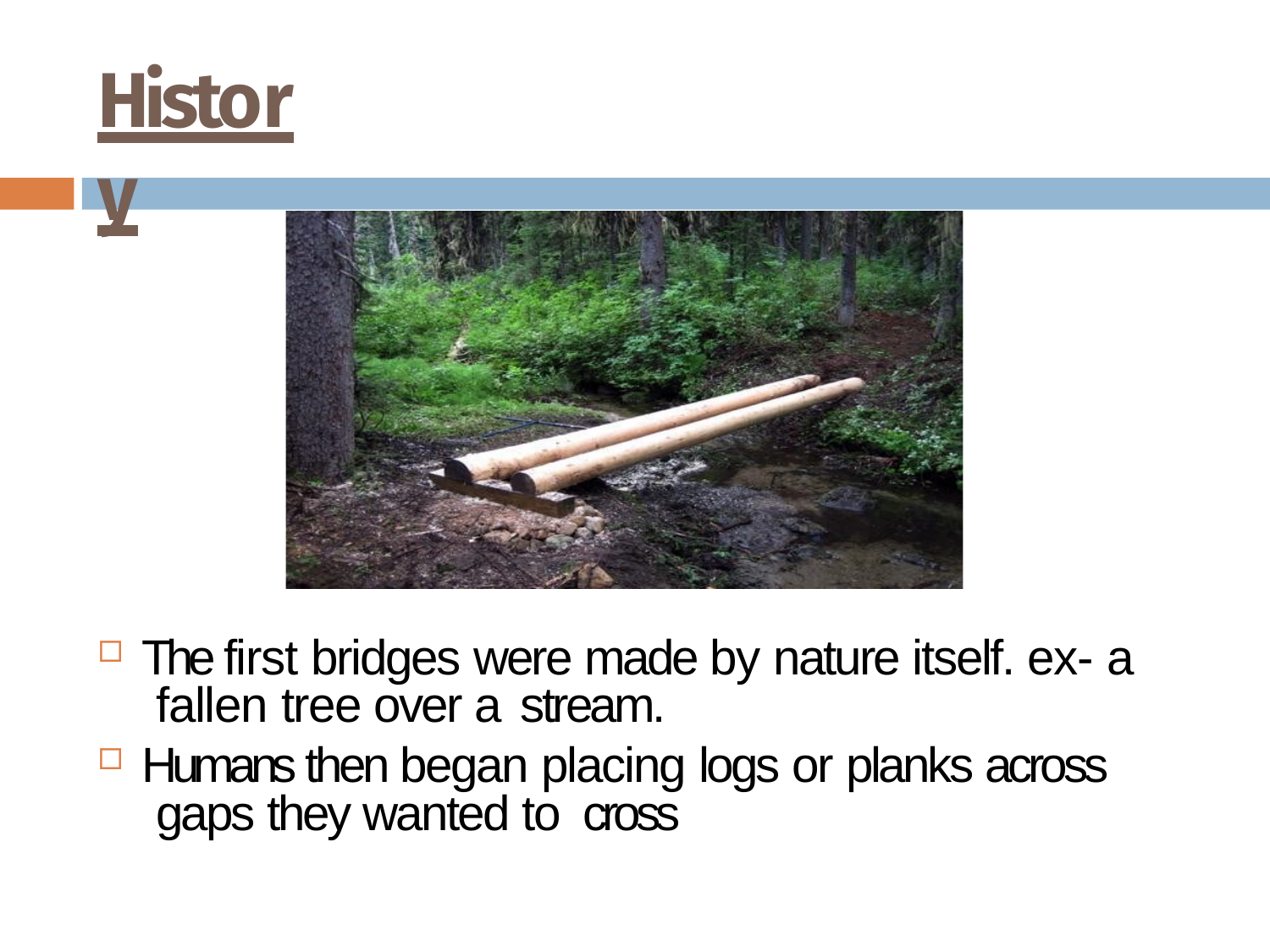

# History

The first bridges were made by nature itself. ex- a  fallen tree over a stream.
Humans then began placing logs or planks across  gaps they wanted to cross